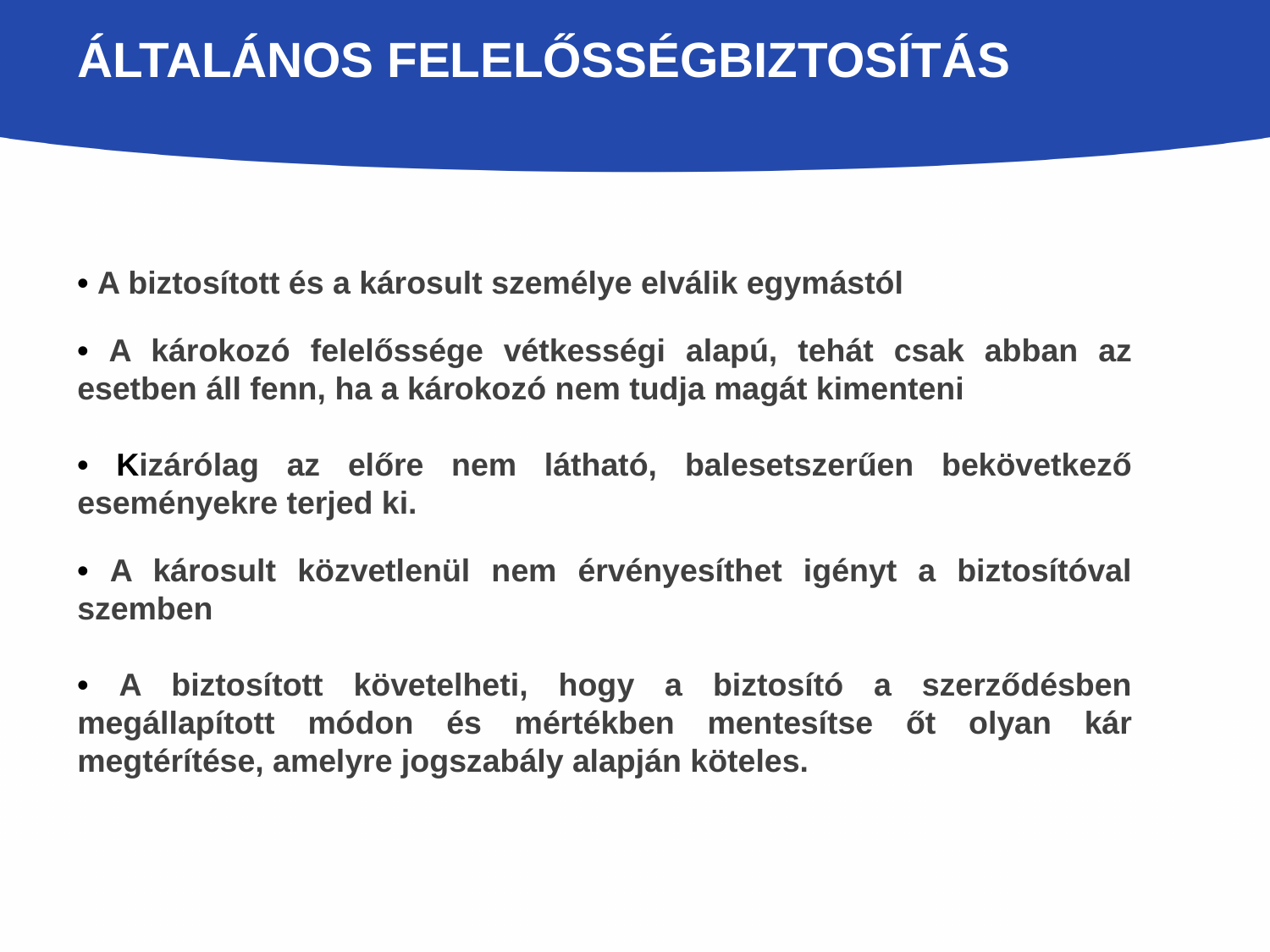

# Általános felelősségbiztosítás
• A biztosított és a károsult személye elválik egymástól

• A károkozó felelőssége vétkességi alapú, tehát csak abban az esetben áll fenn, ha a károkozó nem tudja magát kimenteni

• Kizárólag az előre nem látható, balesetszerűen bekövetkező eseményekre terjed ki.

• A károsult közvetlenül nem érvényesíthet igényt a biztosítóval szemben

• A biztosított követelheti, hogy a biztosító a szerződésben megállapított módon és mértékben mentesítse őt olyan kár megtérítése, amelyre jogszabály alapján köteles.